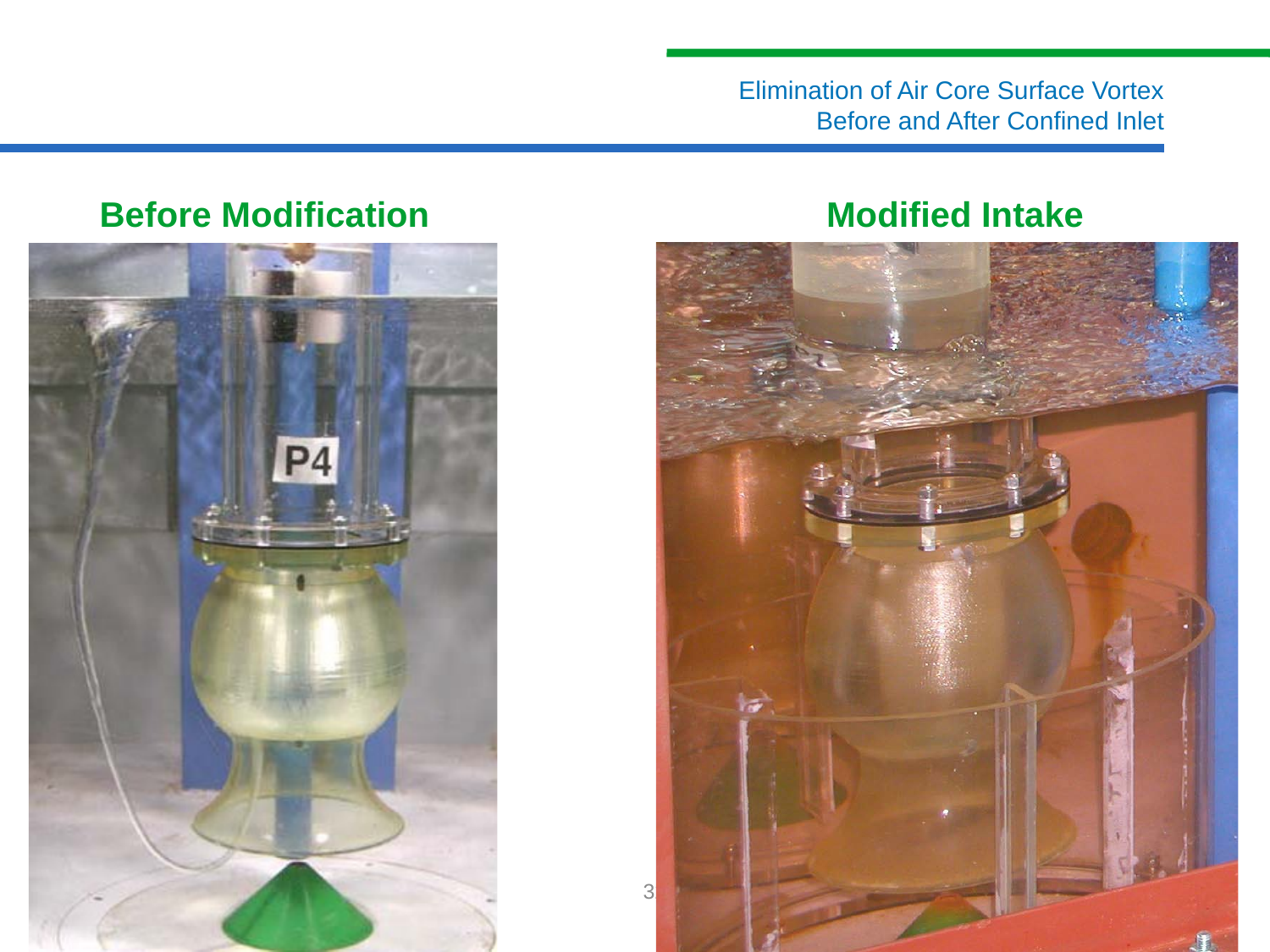

# Elimination of Air Core Surface Vortex Before and After Confined Inlet
Before Modification	Modified Intake

32